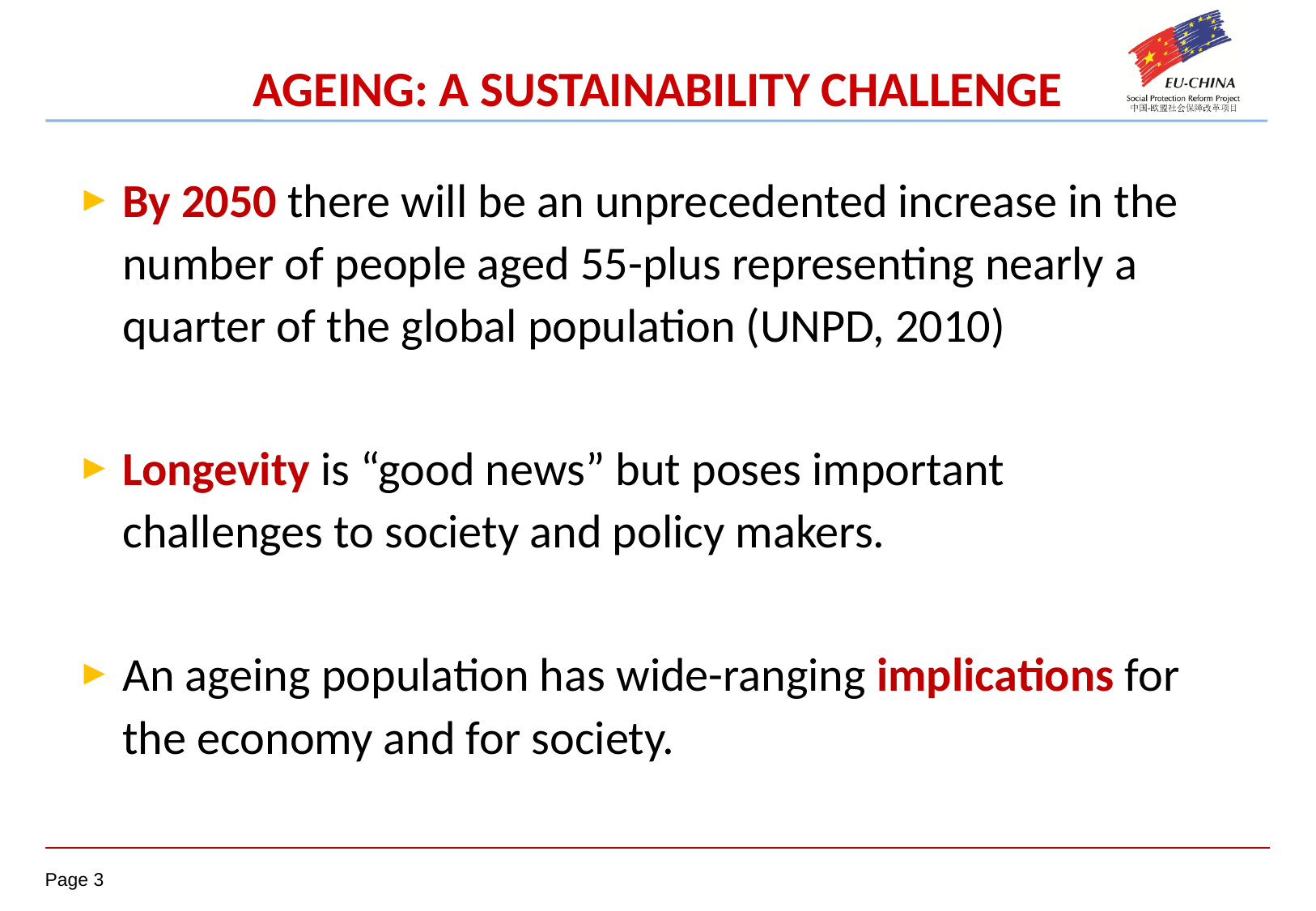

# AGEING: A SUSTAINABILITY CHALLENGE
By 2050 there will be an unprecedented increase in the number of people aged 55-plus representing nearly a quarter of the global population (UNPD, 2010)

Longevity is “good news” but poses important challenges to society and policy makers.

An ageing population has wide-ranging implications for the economy and for society.